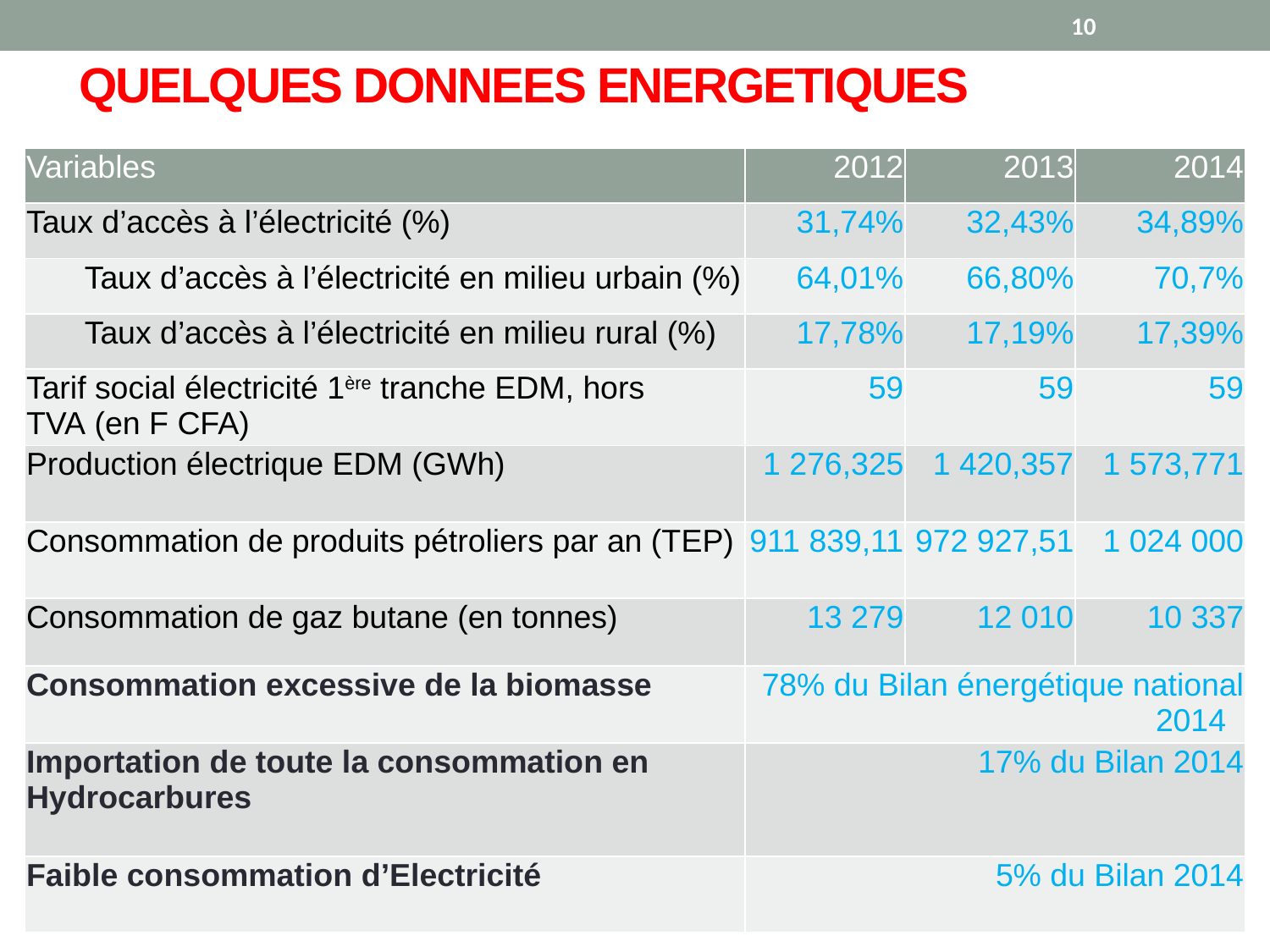

# QUELQUES DONNEES ENERGETIQUES
10
| Variables | 2012 | 2013 | 2014 |
| --- | --- | --- | --- |
| Taux d’accès à l’électricité (%) | 31,74% | 32,43% | 34,89% |
| Taux d’accès à l’électricité en milieu urbain (%) | 64,01% | 66,80% | 70,7% |
| Taux d’accès à l’électricité en milieu rural (%) | 17,78% | 17,19% | 17,39% |
| Tarif social électricité 1ère tranche EDM, hors TVA (en F CFA) | 59 | 59 | 59 |
| Production électrique EDM (GWh) | 1 276,325 | 1 420,357 | 1 573,771 |
| Consommation de produits pétroliers par an (TEP) | 911 839,11 | 972 927,51 | 1 024 000 |
| Consommation de gaz butane (en tonnes) | 13 279 | 12 010 | 10 337 |
| Consommation excessive de la biomasse | 78% du Bilan énergétique national 2014 |  |  |
| Importation de toute la consommation en Hydrocarbures | 17% du Bilan 2014 |  |  |
| Faible consommation d’Electricité | 5% du Bilan 2014 |  |  |